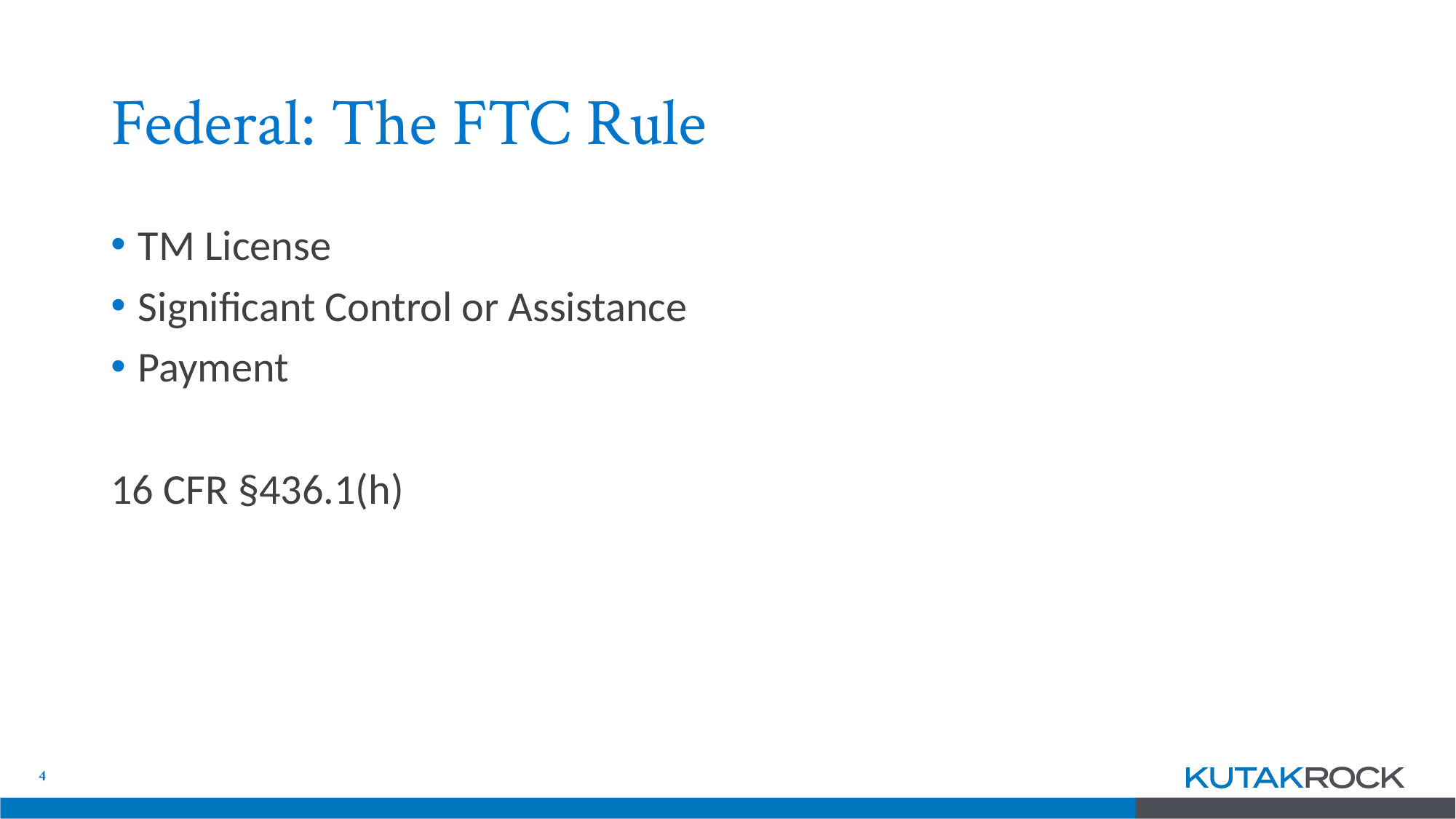

# Federal: The FTC Rule
TM License
Significant Control or Assistance
Payment

16 CFR §436.1(h)

4